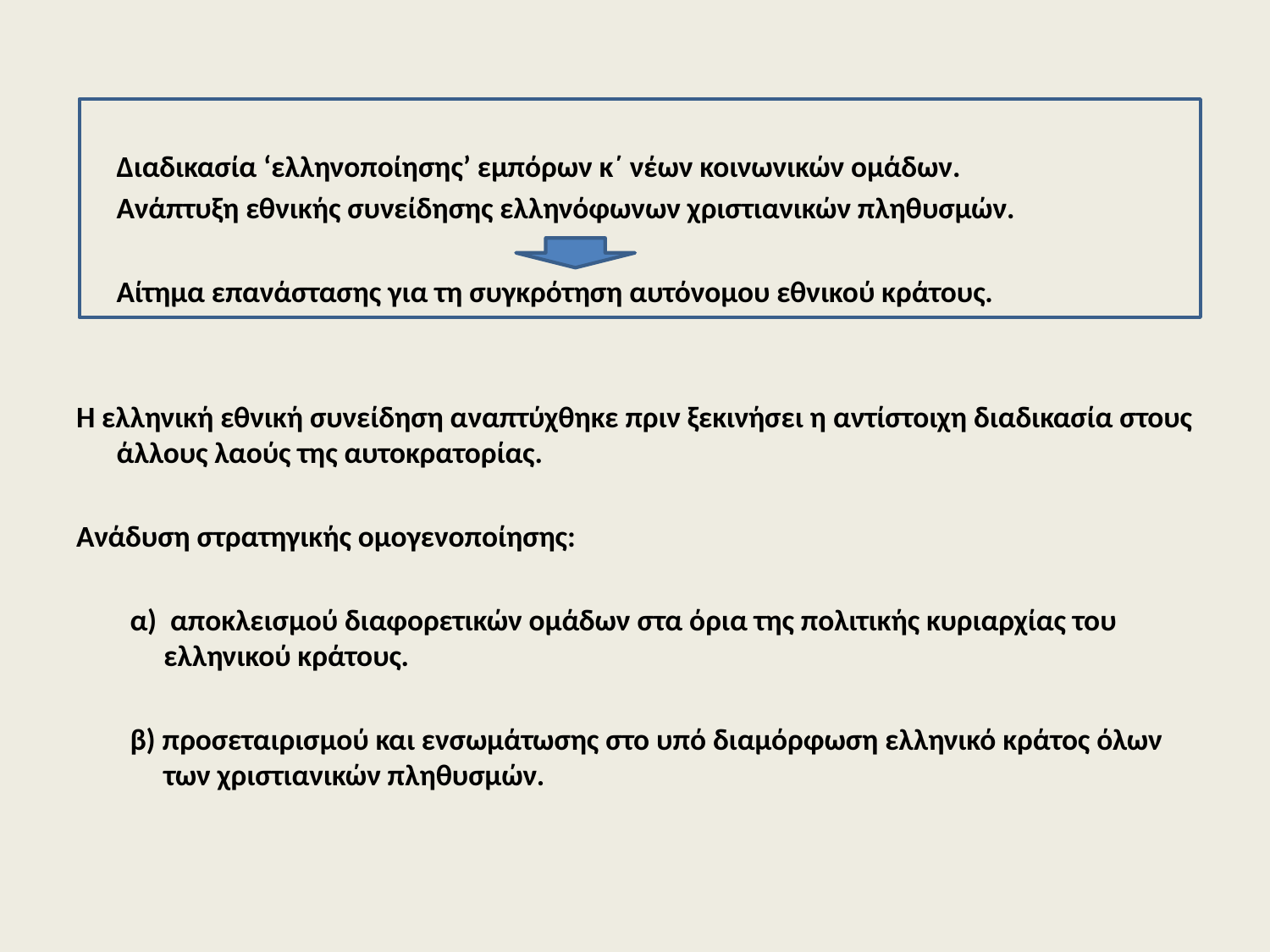

Διαδικασία ‘ελληνοποίησης’ εμπόρων κ΄ νέων κοινωνικών ομάδων.
	Ανάπτυξη εθνικής συνείδησης ελληνόφωνων χριστιανικών πληθυσμών.

	Αίτημα επανάστασης για τη συγκρότηση αυτόνομου εθνικού κράτους.

Η ελληνική εθνική συνείδηση αναπτύχθηκε πριν ξεκινήσει η αντίστοιχη διαδικασία στους άλλους λαούς της αυτοκρατορίας.

Ανάδυση στρατηγικής ομογενοποίησης:

α)  αποκλεισμού διαφορετικών ομάδων στα όρια της πολιτικής κυριαρχίας του ελληνικού κράτους.

β) προσεταιρισμού και ενσωμάτωσης στο υπό διαμόρφωση ελληνικό κράτος όλων των χριστιανικών πληθυσμών.